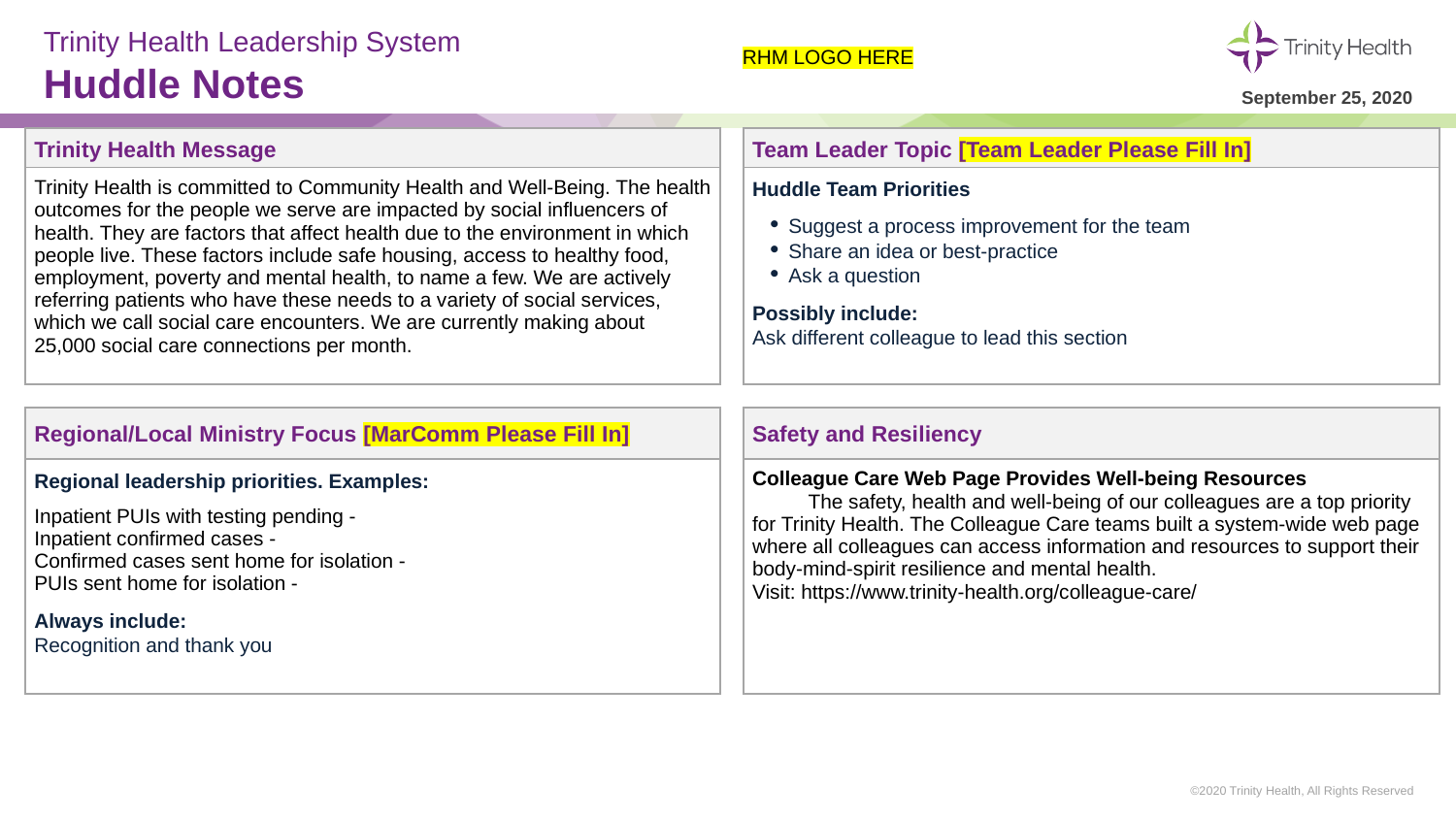

# Trinity Health Leadership System Huddle Notes
RHM LOGO HERE
September 25, 2020
| Trinity Health Message |  | Team Leader Topic [Team Leader Please Fill In] |
| --- | --- | --- |
| Trinity Health is committed to Community Health and Well-Being. The health outcomes for the people we serve are impacted by social influencers of health. They are factors that affect health due to the environment in which people live. These factors include safe housing, access to healthy food, employment, poverty and mental health, to name a few. We are actively referring patients who have these needs to a variety of social services, which we call social care encounters. We are currently making about 25,000 social care connections per month. |  | Huddle Team Priorities Suggest a process improvement for the team Share an idea or best-practice Ask a question Possibly include: Ask different colleague to lead this section |
|  |  |  |
| Regional/Local Ministry Focus [MarComm Please Fill In] |  | Safety and Resiliency |
| Regional leadership priorities. Examples: Inpatient PUIs with testing pending - Inpatient confirmed cases - Confirmed cases sent home for isolation - PUIs sent home for isolation - Always include: Recognition and thank you |  | Colleague Care Web Page Provides Well-being Resources The safety, health and well-being of our colleagues are a top priority for Trinity Health. The Colleague Care teams built a system-wide web page where all colleagues can access information and resources to support their body-mind-spirit resilience and mental health. Visit: https://www.trinity-health.org/colleague-care/ |
©2020 Trinity Health, All Rights Reserved